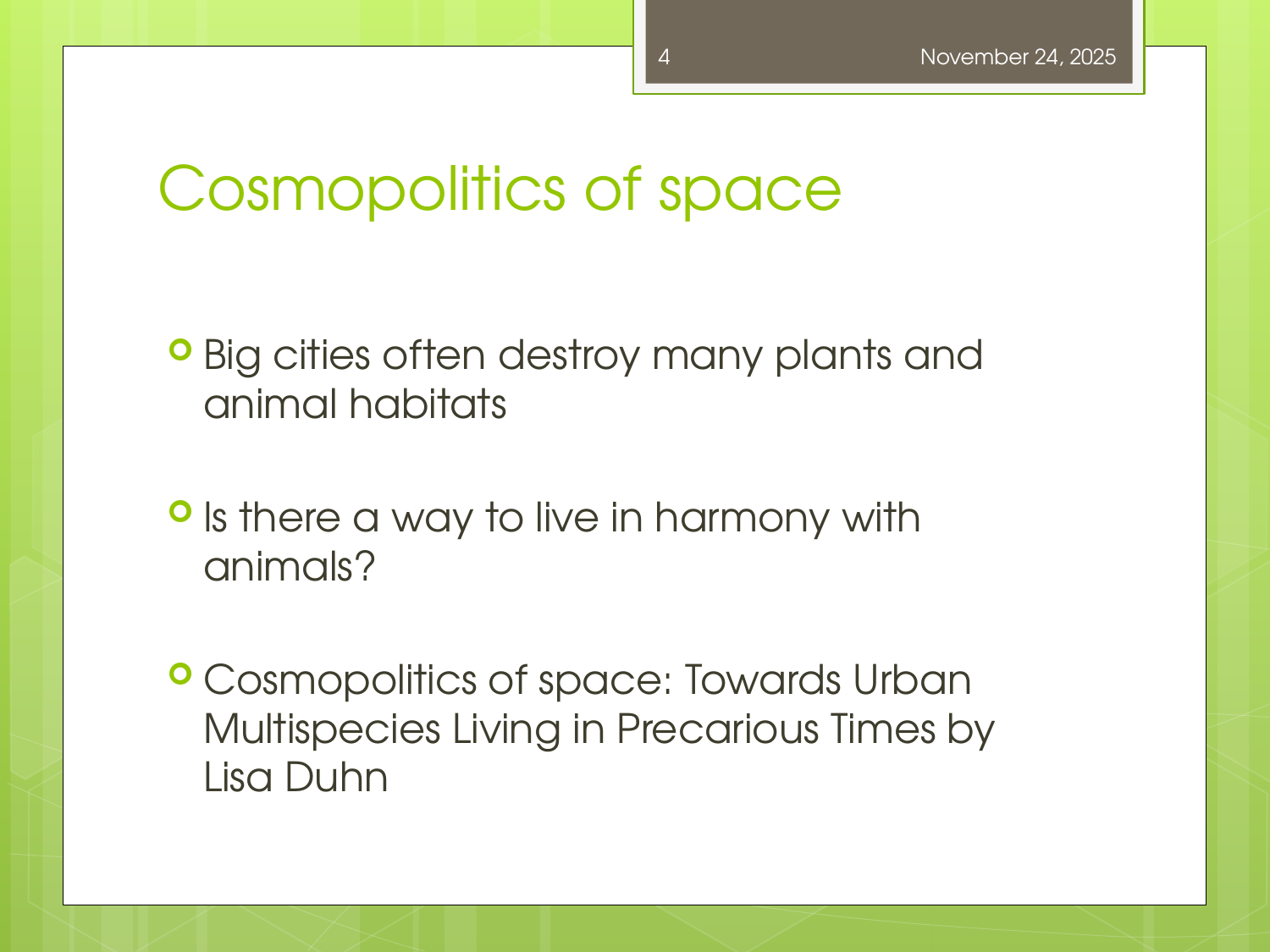

4
November 24, 2025
# Cosmopolitics of space
Big cities often destroy many plants and animal habitats

Is there a way to live in harmony with animals?

Cosmopolitics of space: Towards Urban Multispecies Living in Precarious Times by Lisa Duhn